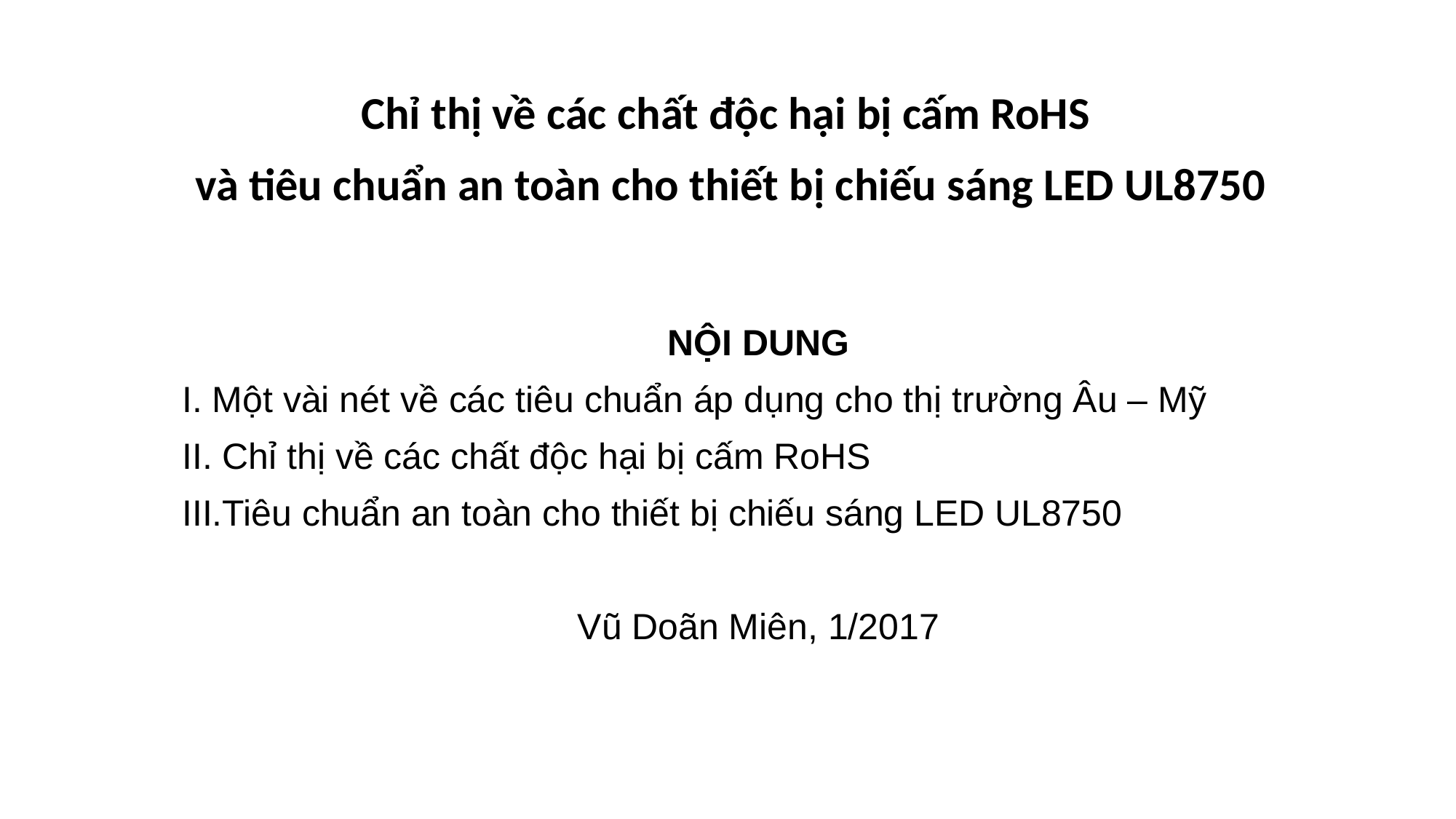

Chỉ thị về các chất độc hại bị cấm RoHS
và tiêu chuẩn an toàn cho thiết bị chiếu sáng LED UL8750
NỘI DUNG
I. Một vài nét về các tiêu chuẩn áp dụng cho thị trường Âu – Mỹ
II. Chỉ thị về các chất độc hại bị cấm RoHS
III.Tiêu chuẩn an toàn cho thiết bị chiếu sáng LED UL8750

Vũ Doãn Miên, 1/2017